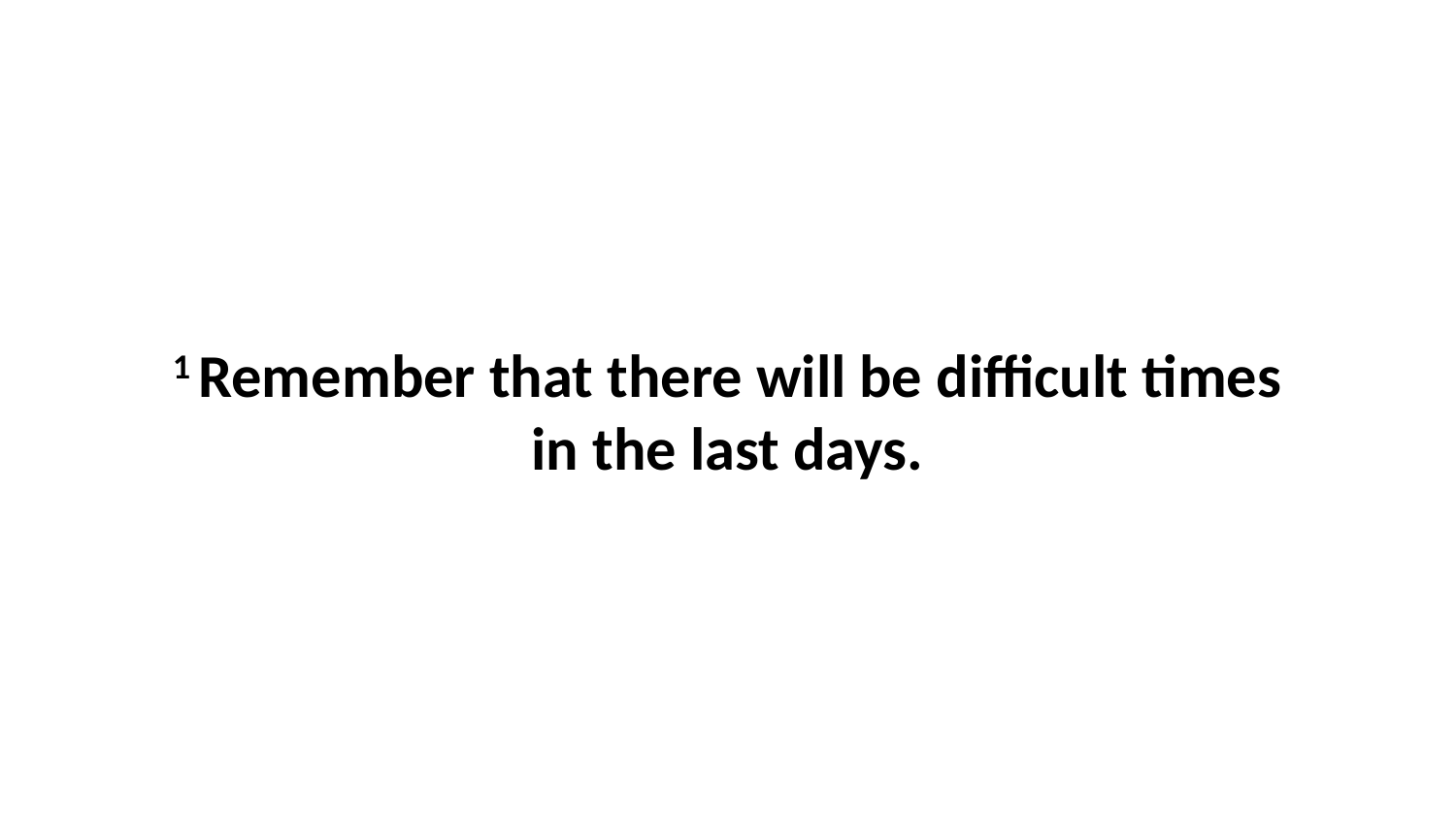

1 Remember that there will be difficult times in the last days.